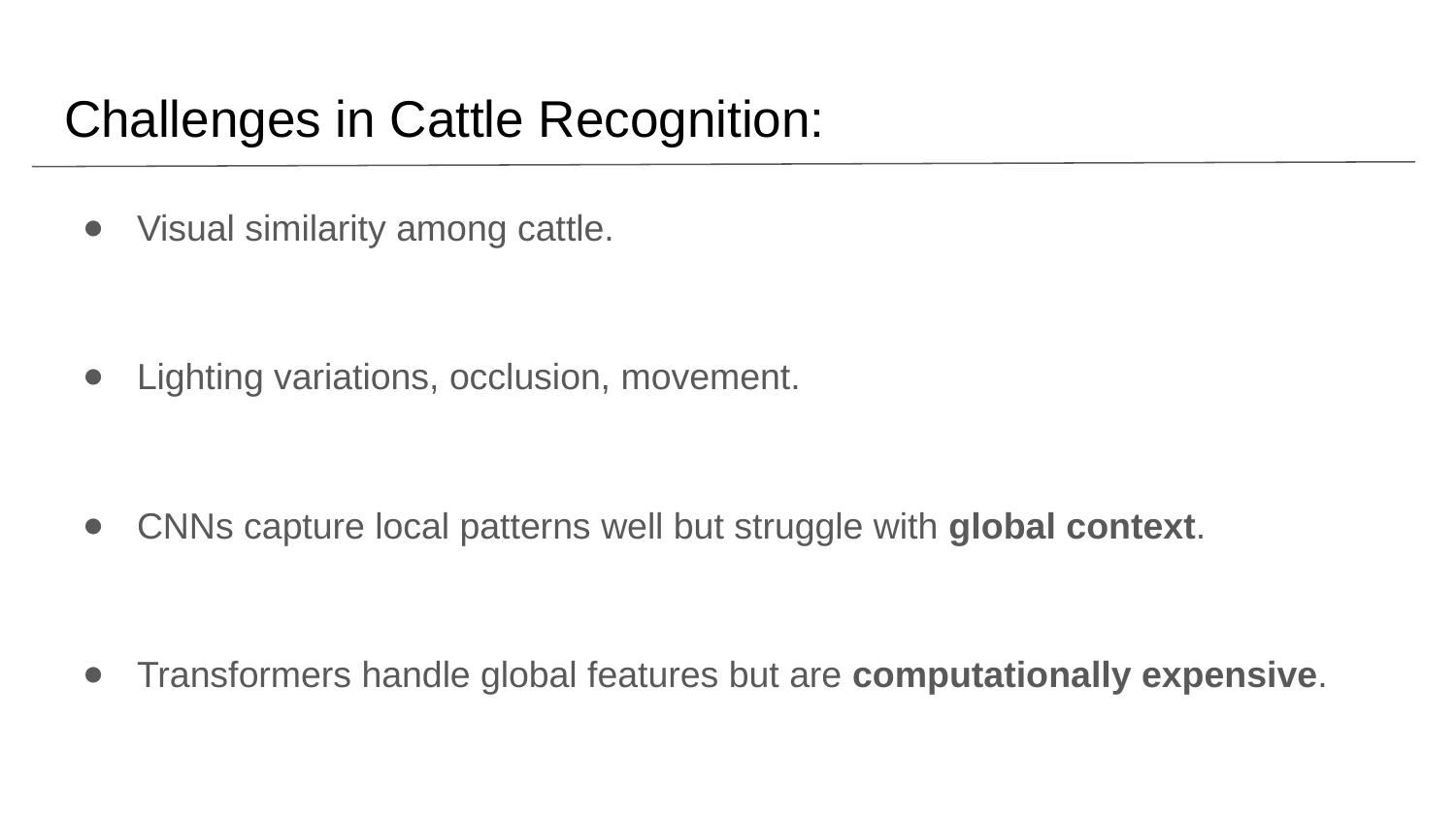

# Challenges in Cattle Recognition:
Visual similarity among cattle.

Lighting variations, occlusion, movement.

CNNs capture local patterns well but struggle with global context.

Transformers handle global features but are computationally expensive.